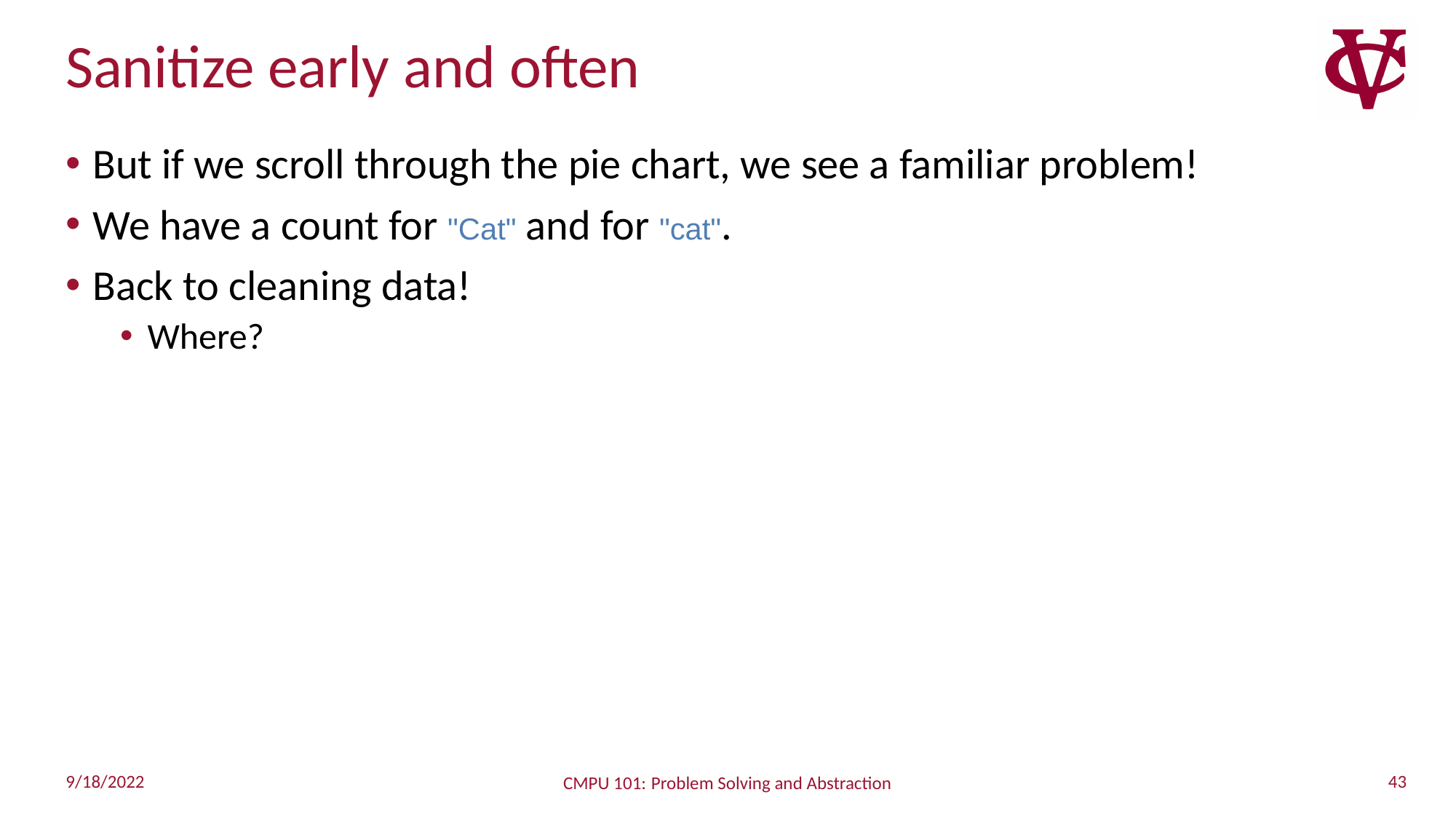

# Sanitize early and often
But if we scroll through the pie chart, we see a familiar problem!
We have a count for "Cat" and for "cat".
Back to cleaning data!
Where?
43
9/18/2022
CMPU 101: Problem Solving and Abstraction